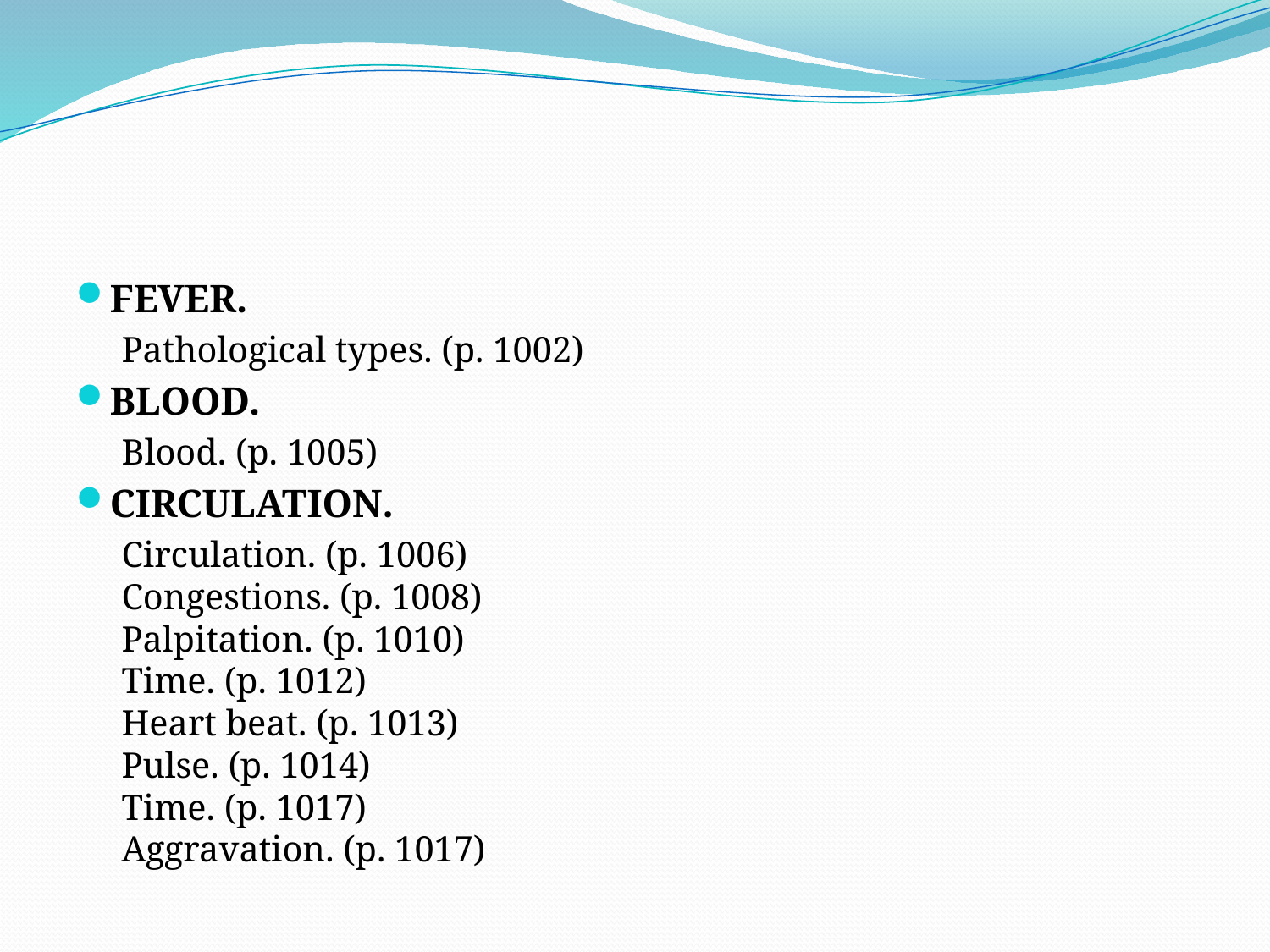

FEVER.
Pathological types. (p. 1002)
BLOOD.
Blood. (p. 1005)
CIRCULATION.
Circulation. (p. 1006)
Congestions. (p. 1008)
Palpitation. (p. 1010)
Time. (p. 1012)
Heart beat. (p. 1013)
Pulse. (p. 1014)
Time. (p. 1017)
Aggravation. (p. 1017)